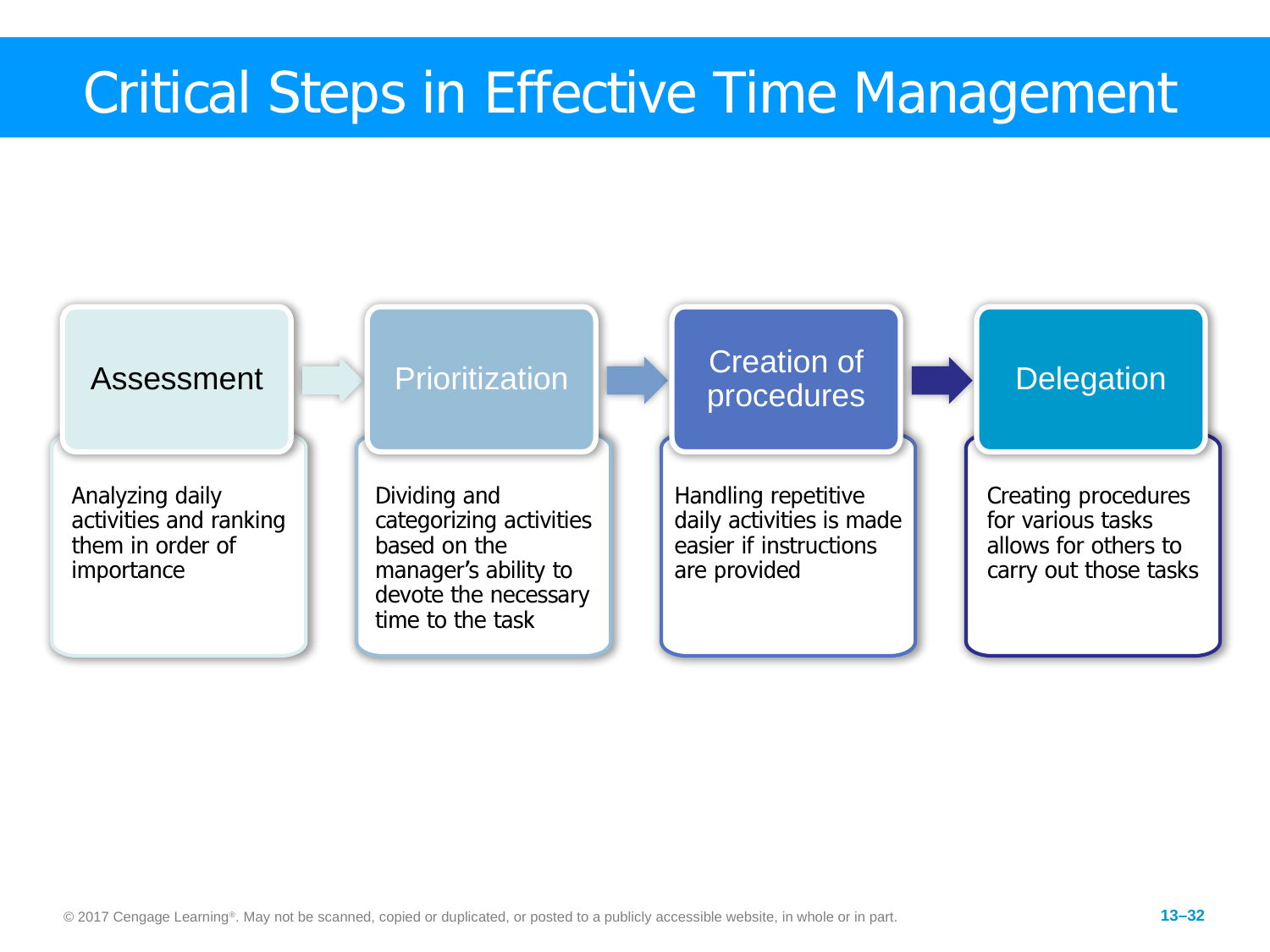

# Critical Steps in Effective Time Management
Assessment
Prioritization
Creation of procedures
Delegation

Analyzing daily activities and ranking them in order of importance
Dividing and categorizing activities based on the manager’s ability to devote the necessary time to the task
Handling repetitive daily activities is made easier if instructions are provided
Creating procedures for various tasks allows for others to carry out those tasks
© 2017 Cengage Learning®. May not be scanned, copied or duplicated, or posted to a publicly accessible website, in whole or in part.
13–32